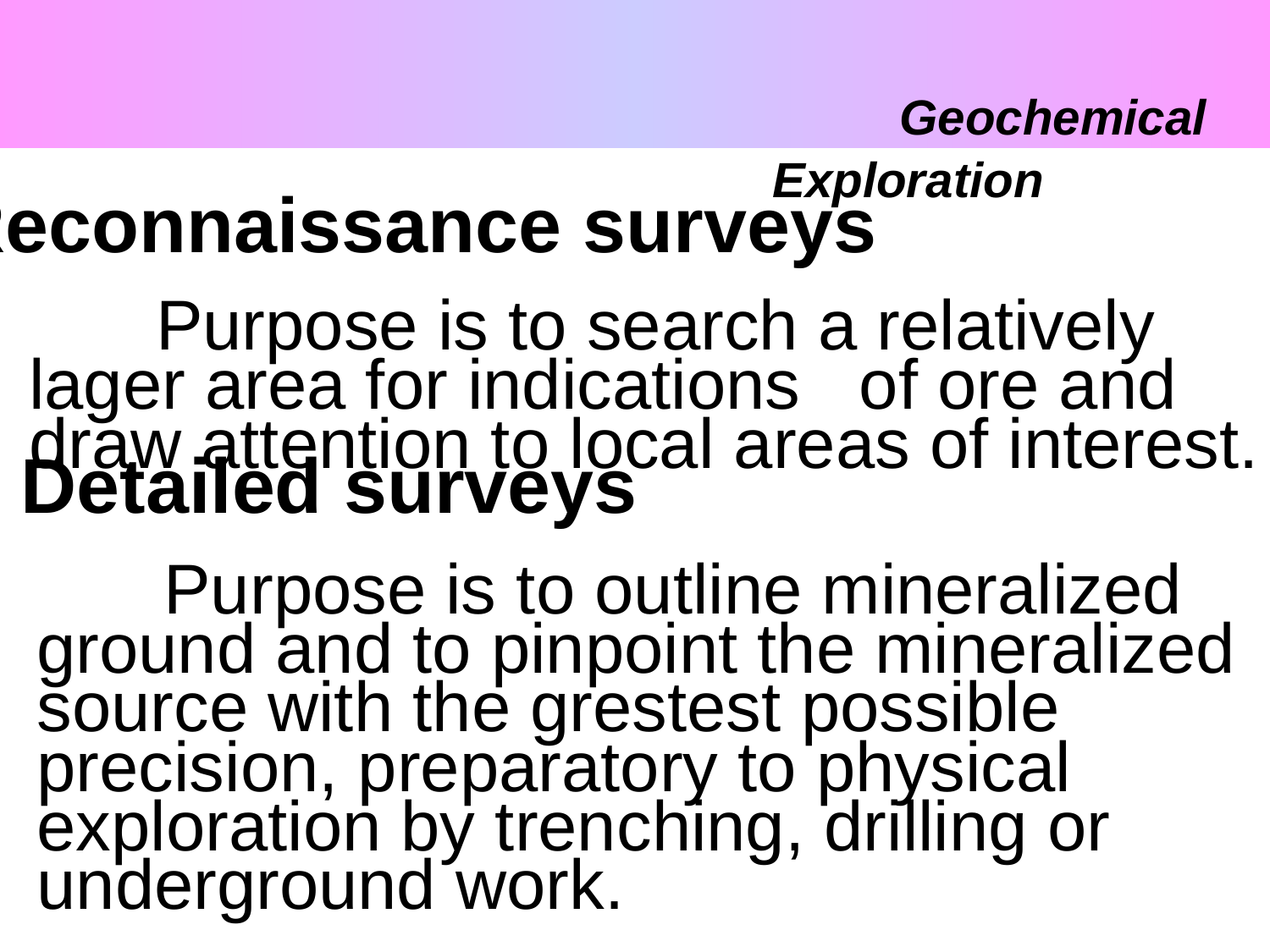

Geochemical Exploration
Reconnaissance surveys
	Purpose is to search a relatively lager area for indications   of ore and draw attention to local areas of interest.
Detailed surveys
	Purpose is to outline mineralized ground and to pinpoint the mineralized source with the grestest possible precision, preparatory to physical exploration by trenching, drilling or underground work.